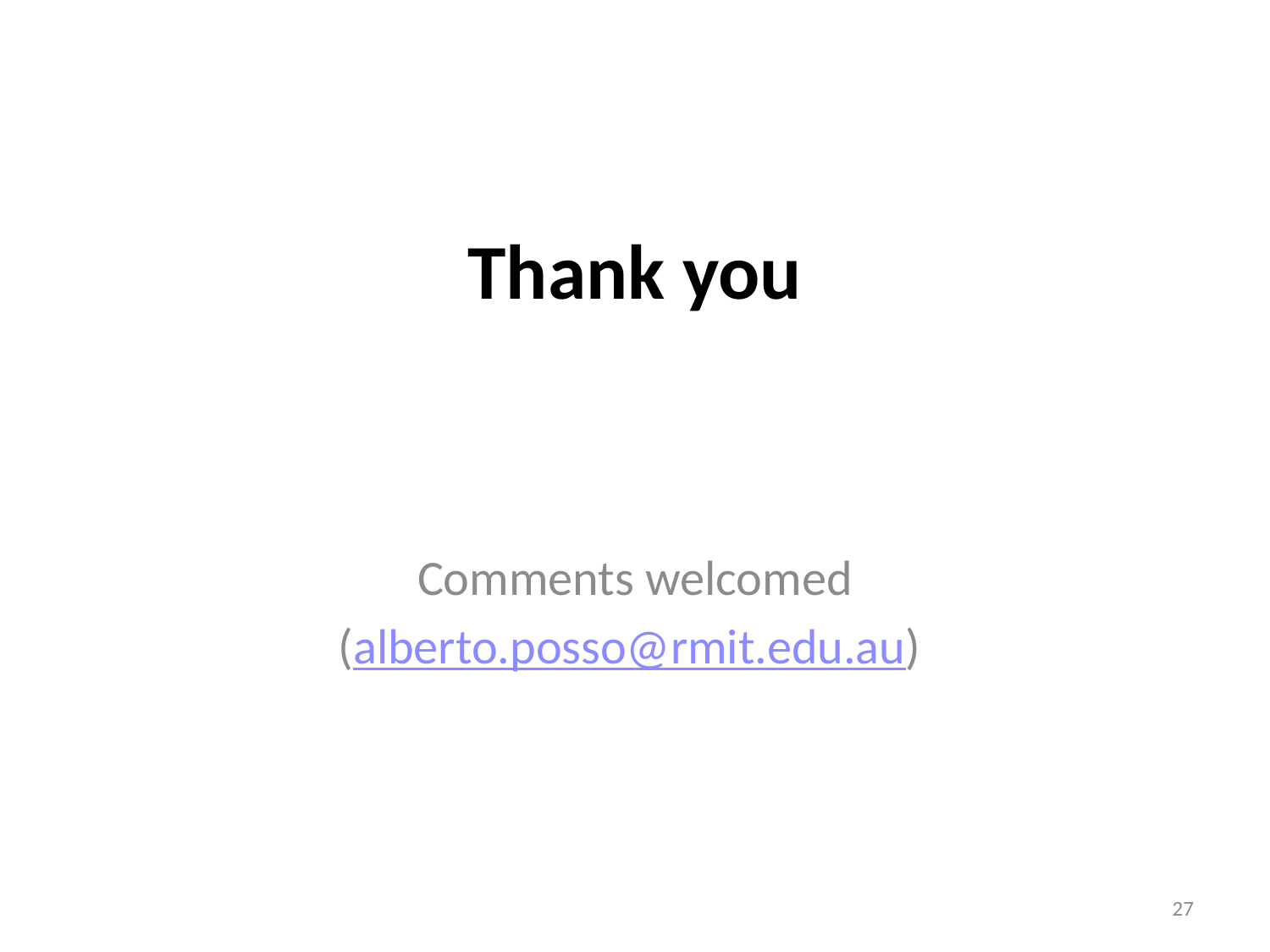

# Thank you
Comments welcomed
(alberto.posso@rmit.edu.au)

27